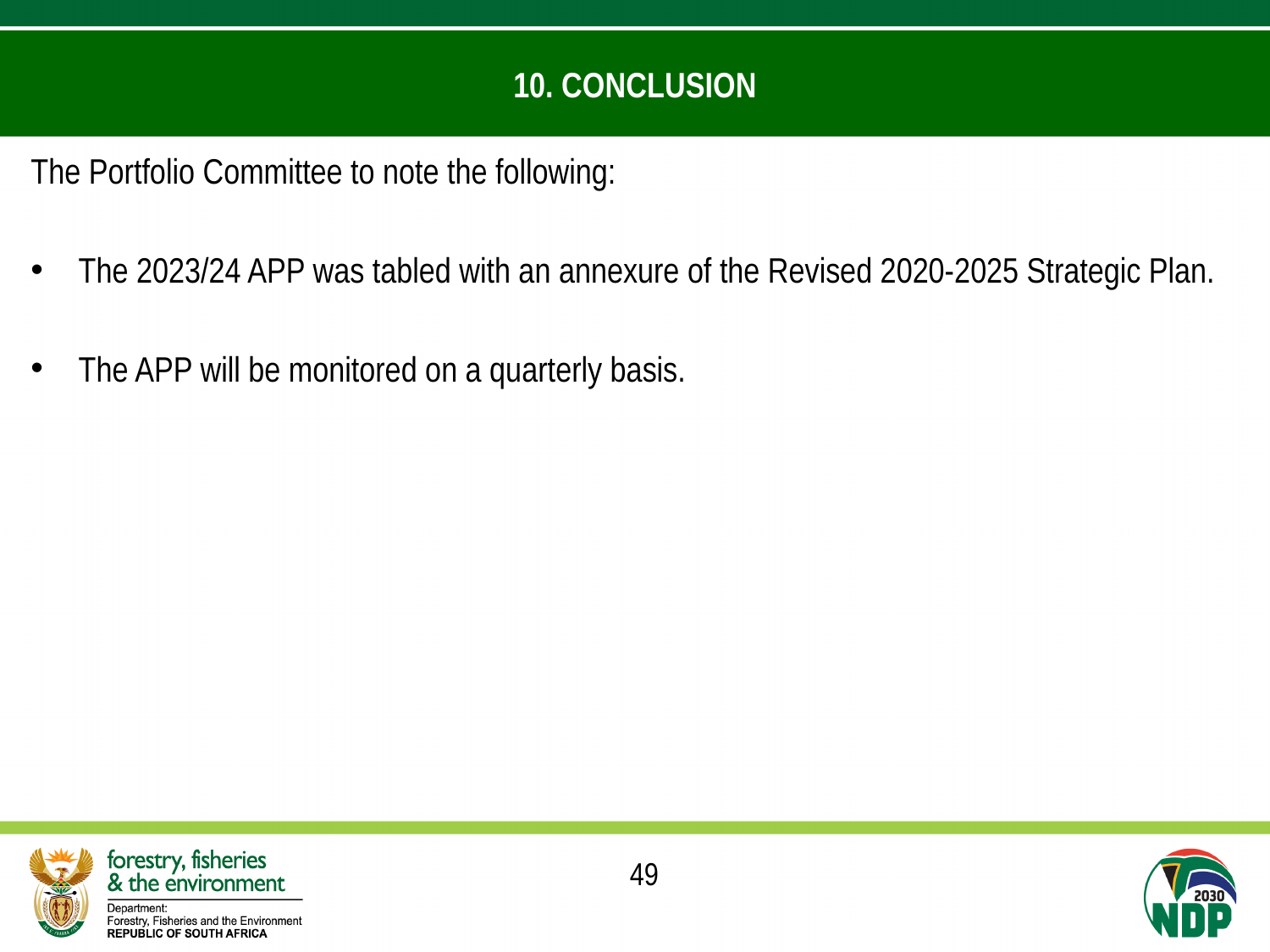

# 10. CONCLUSION
The Portfolio Committee to note the following:

The 2023/24 APP was tabled with an annexure of the Revised 2020-2025 Strategic Plan.

The APP will be monitored on a quarterly basis.
49